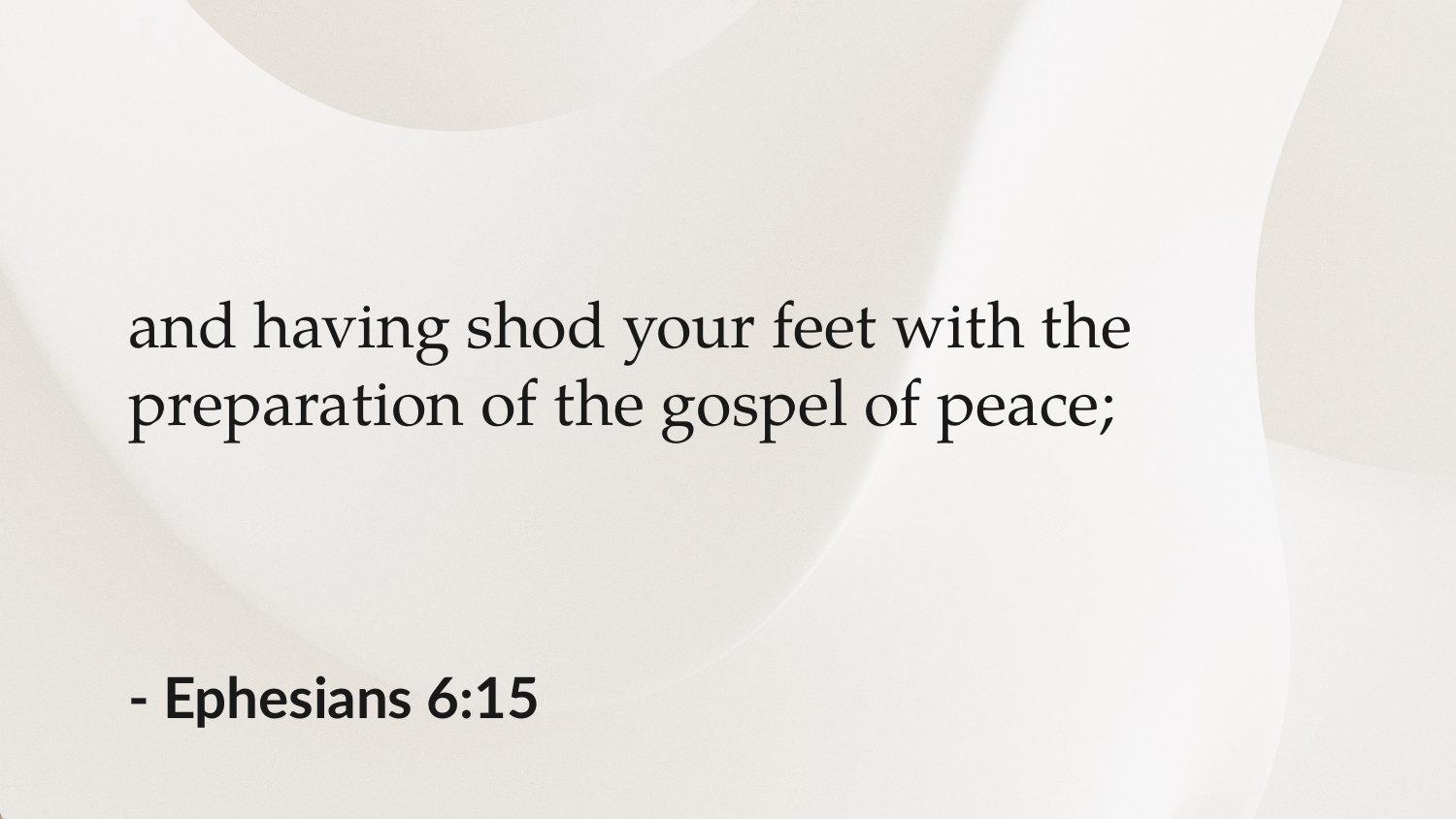

and having shod your feet with the preparation of the gospel of peace;
- Ephesians 6:15